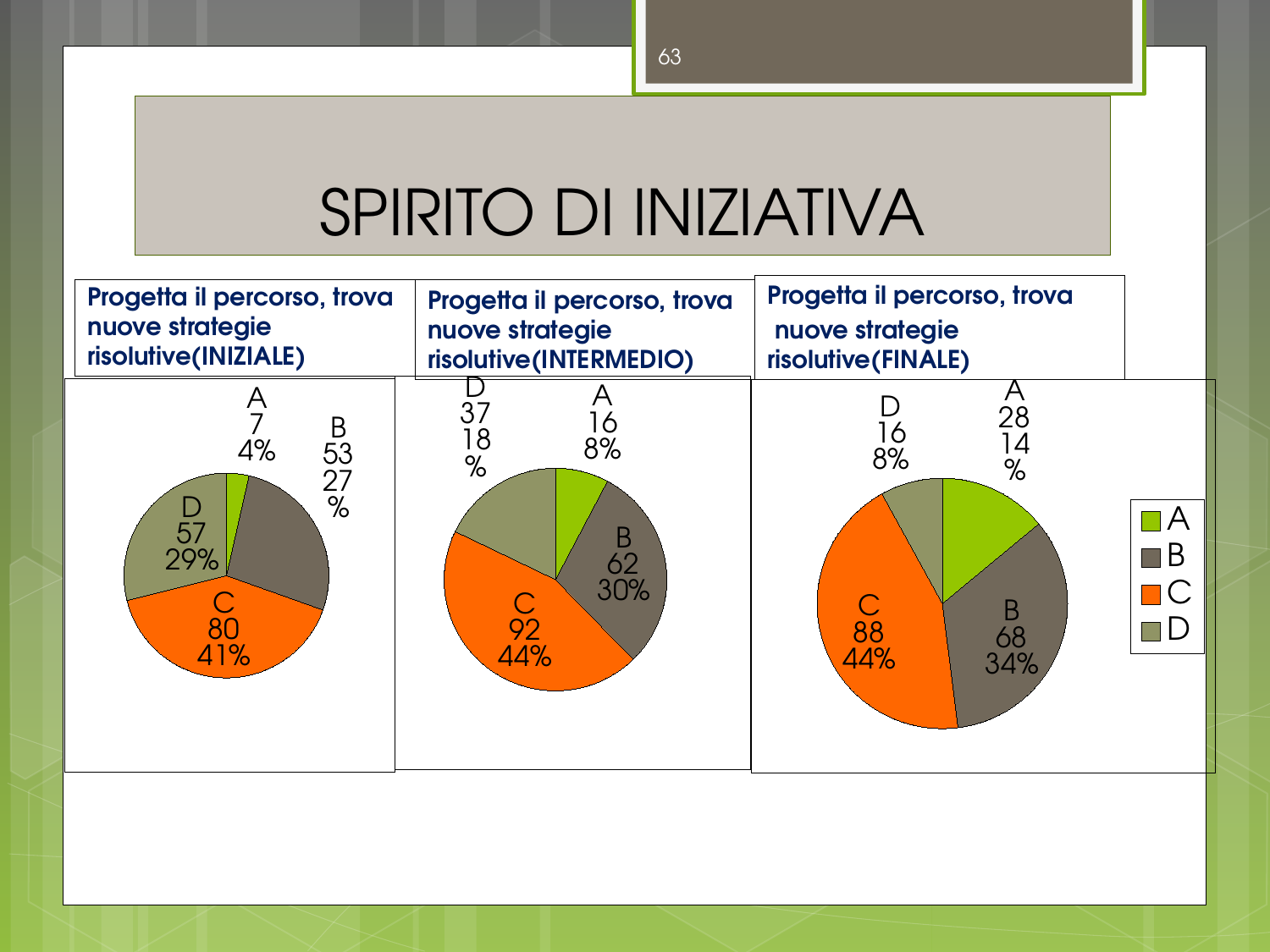

63
# SPIRITO DI INIZIATIVA
Progetta il percorso, trova
 nuove strategie risolutive(FINALE)
Progetta il percorso, trova nuove strategie risolutive(INIZIALE)
Progetta il percorso, trova nuove strategie risolutive(INTERMEDIO)

### Chart

| Category | Vendite |
|---|---|
| A | 16.0 |
| B | 62.0 |
| C | 92.0 |
| D | 37.0 |

### Chart

| Category | Vendite |
|---|---|
| A | 7.0 |
| B | 53.0 |
| C | 80.0 |
| D | 57.0 |

### Chart

| Category | Vendite |
|---|---|
| A | 28.0 |
| B | 68.0 |
| C | 88.0 |
| D | 16.0 |